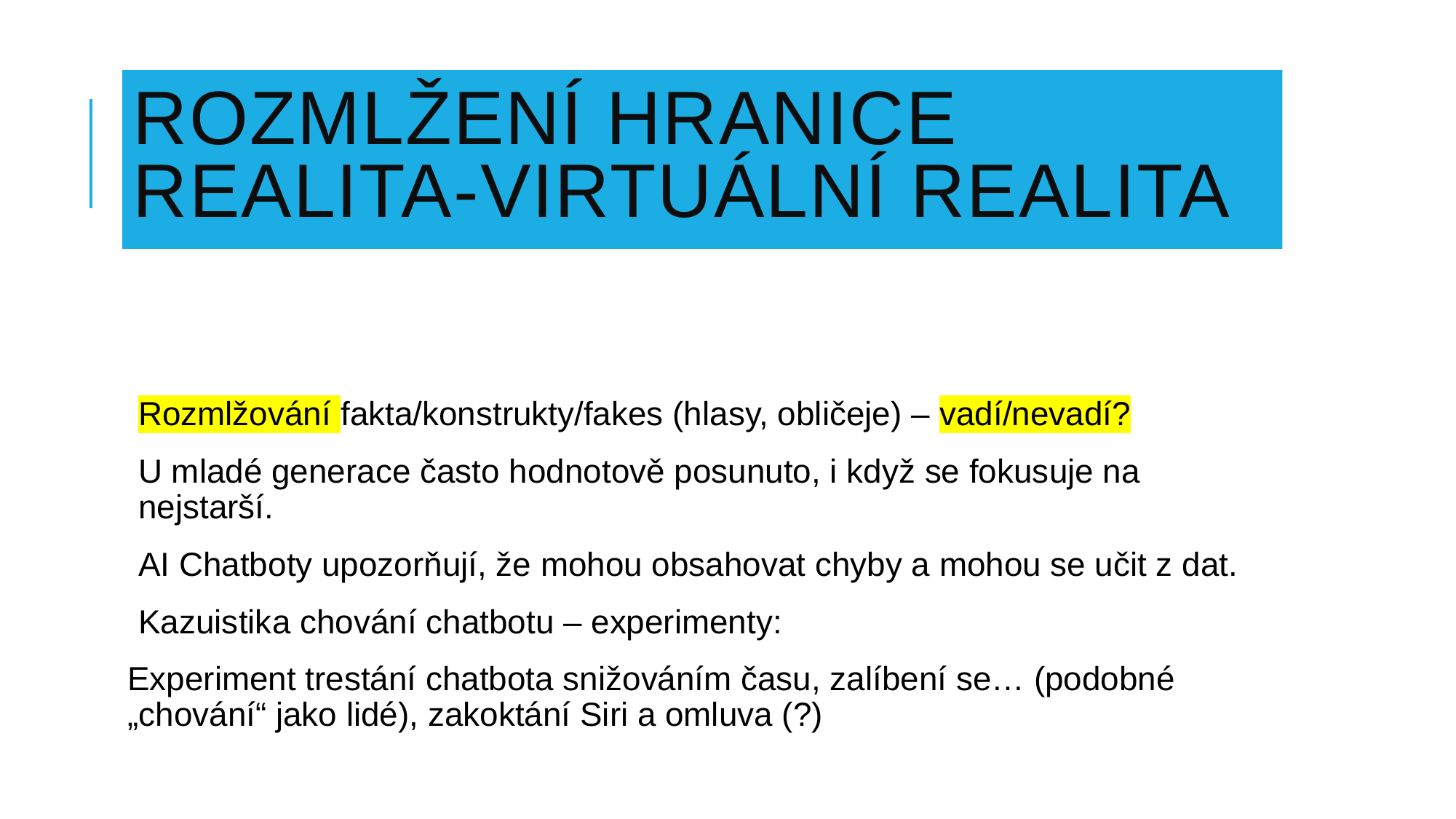

# Rozmlžení hranice realita-virtuální realita

Rozmlžování fakta/konstrukty/fakes (hlasy, obličeje) – vadí/nevadí?
U mladé generace často hodnotově posunuto, i když se fokusuje na nejstarší.
AI Chatboty upozorňují, že mohou obsahovat chyby a mohou se učit z dat.
Kazuistika chování chatbotu – experimenty:
Experiment trestání chatbota snižováním času, zalíbení se… (podobné „chování“ jako lidé), zakoktání Siri a omluva (?)